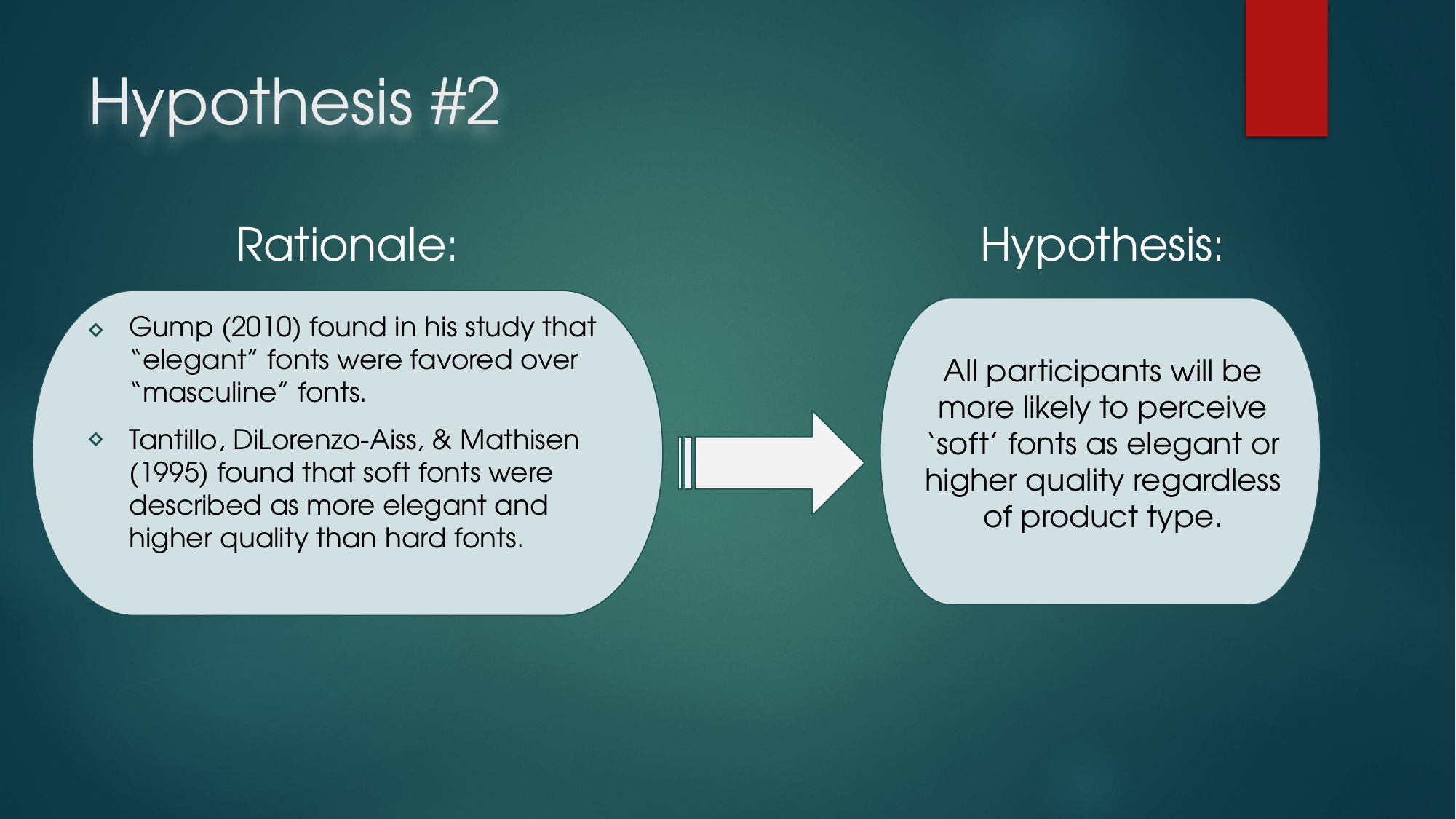

# Hypothesis #2
Rationale:
Hypothesis:

Gump (2010) found in his study that “elegant” fonts were favored over “masculine” fonts.
Tantillo, DiLorenzo-Aiss, & Mathisen (1995) found that soft fonts were described as more elegant and higher quality than hard fonts.

All participants will be more likely to perceive ‘soft’ fonts as elegant or higher quality regardless of product type.